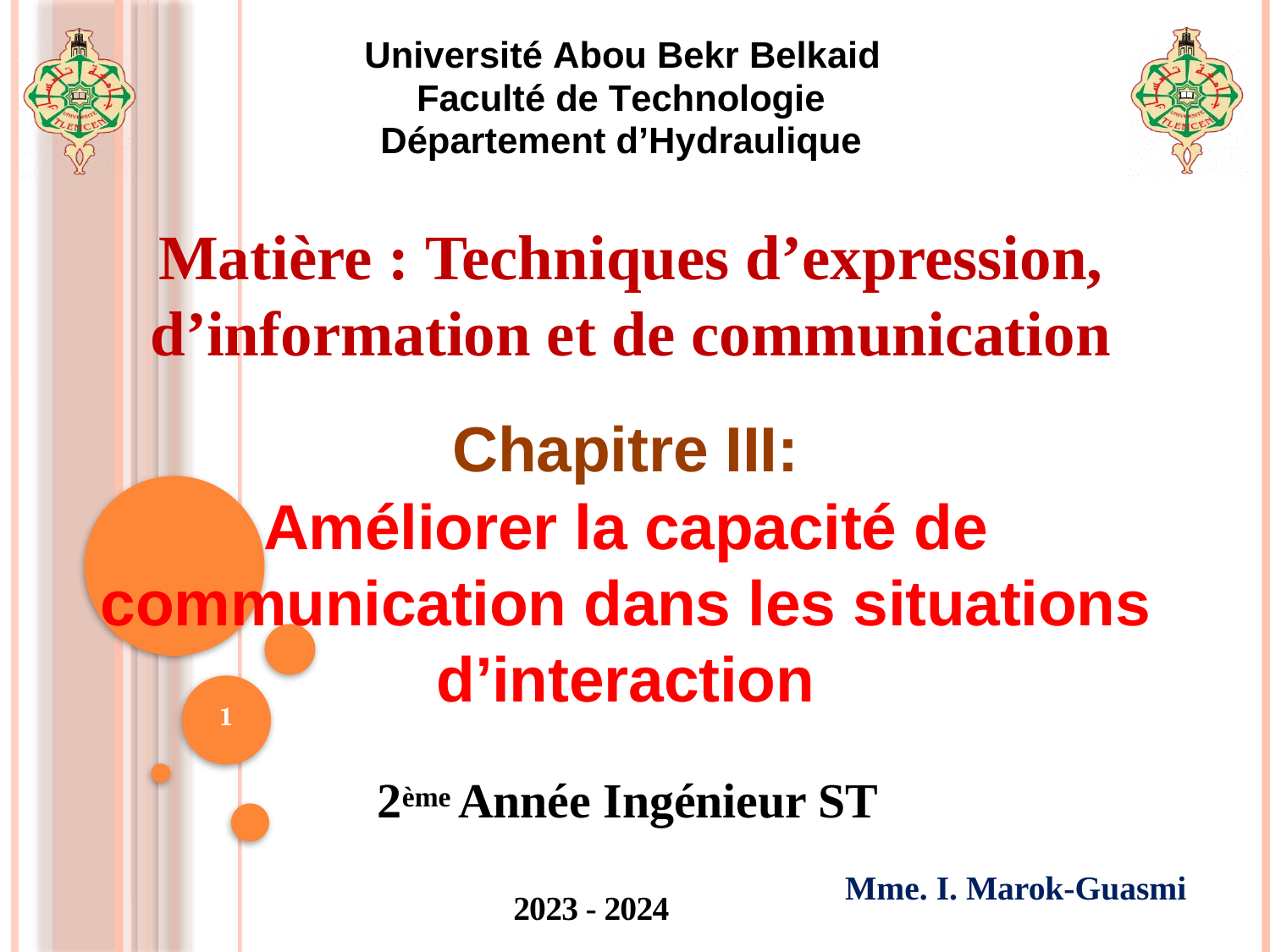

Université Abou Bekr Belkaid
Faculté de Technologie
Département d’Hydraulique
Matière : Techniques d’expression, d’information et de communication
Chapitre III:
Améliorer la capacité de communication dans les situations d’interaction
1
2ème Année Ingénieur ST
Mme. I. Marok-Guasmi
2023 - 2024